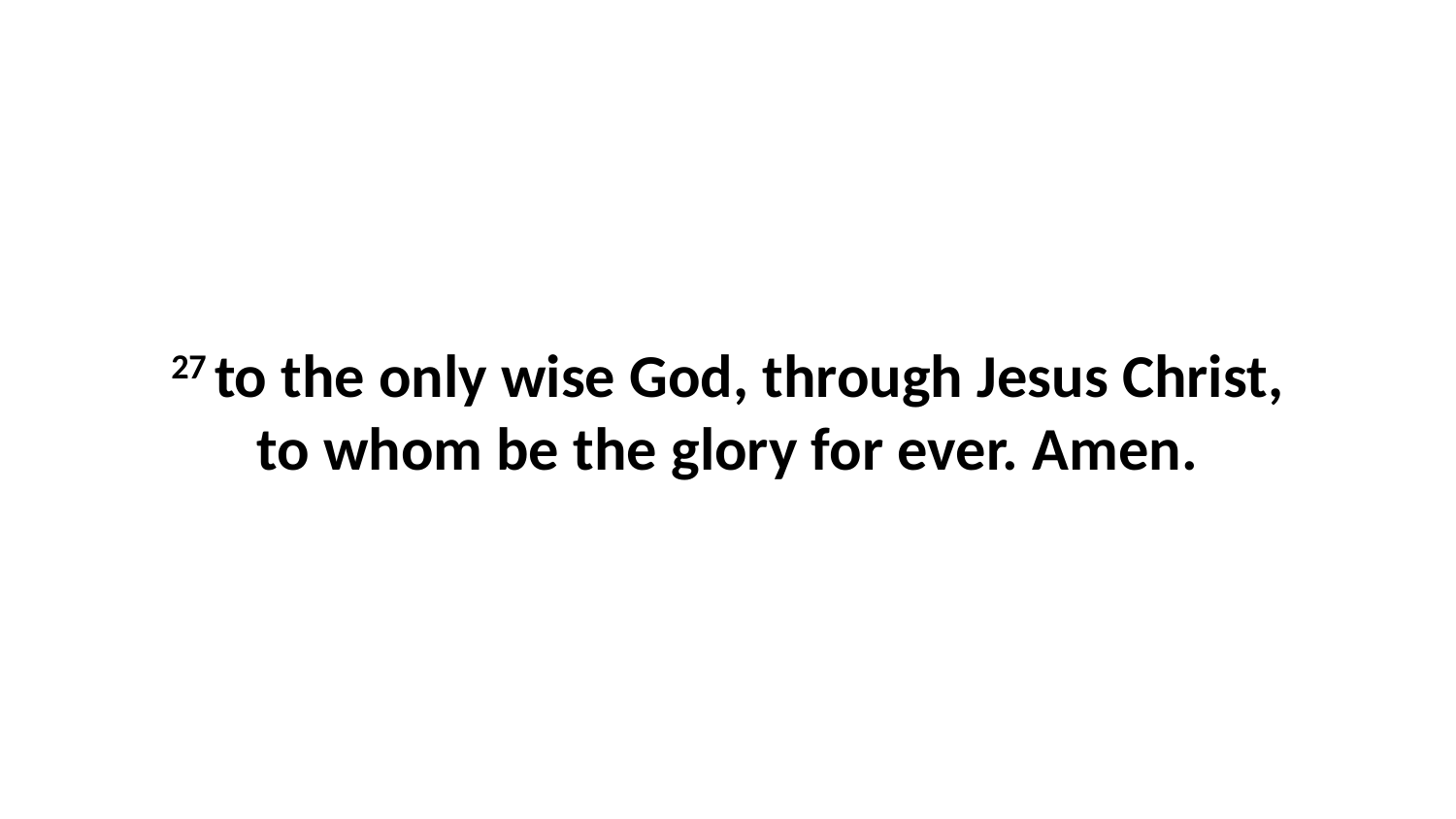

27 to the only wise God, through Jesus Christ, to whom be the glory for ever. Amen.